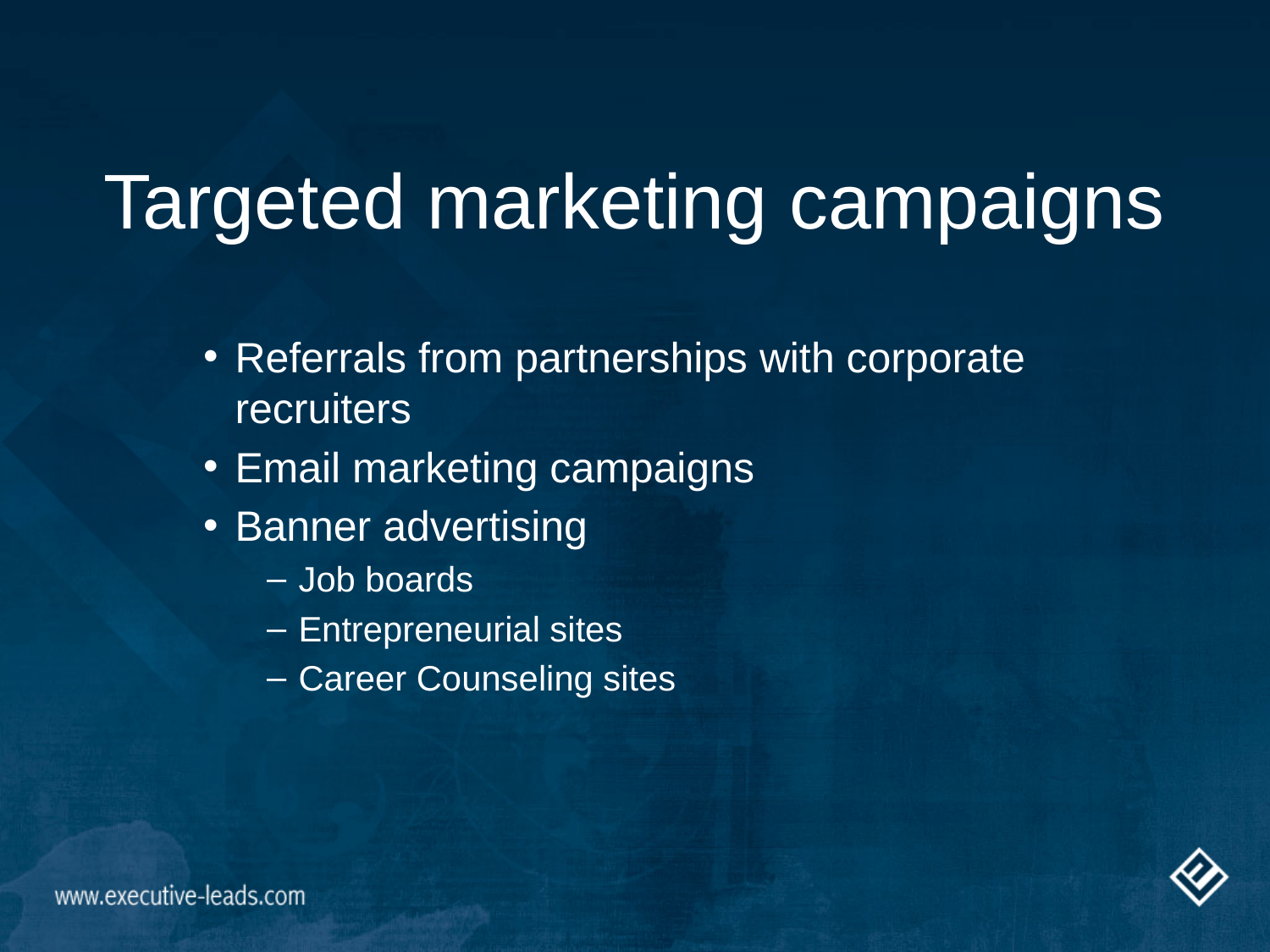

# Targeted marketing campaigns
Referrals from partnerships with corporate recruiters
Email marketing campaigns
Banner advertising
Job boards
Entrepreneurial sites
Career Counseling sites